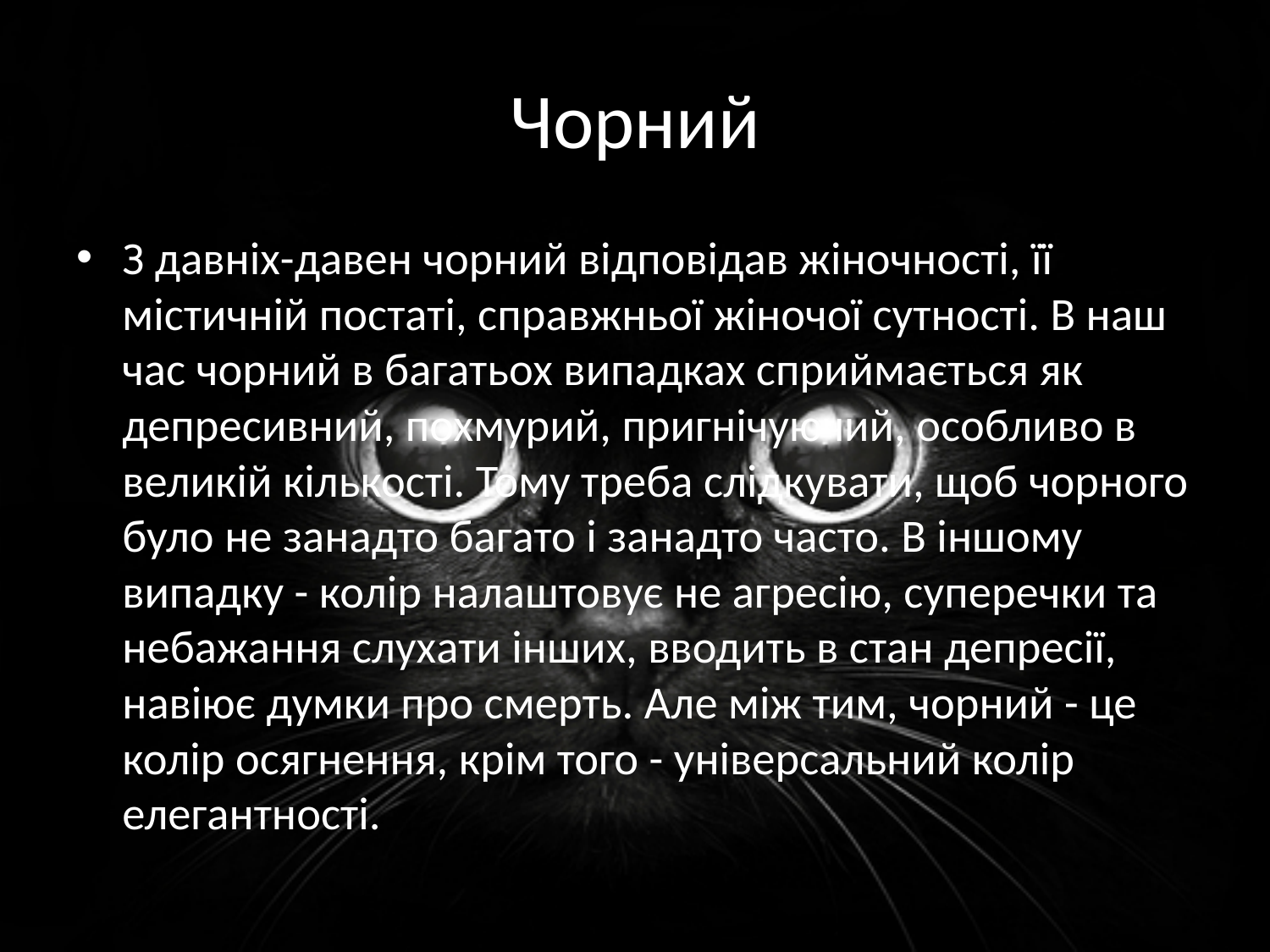

# Чорний
З давніх-давен чорний відповідав жіночності, її містичній постаті, справжньої жіночої сутності. В наш час чорний в багатьох випадках сприймається як депресивний, похмурий, пригнічуючий, особливо в великій кількості. Тому треба слідкувати, щоб чорного було не занадто багато і занадто часто. В іншому випадку - колір налаштовує не агресію, суперечки та небажання слухати інших, вводить в стан депресії, навіює думки про смерть. Але між тим, чорний - це колір осягнення, крім того - універсальний колір елегантності.